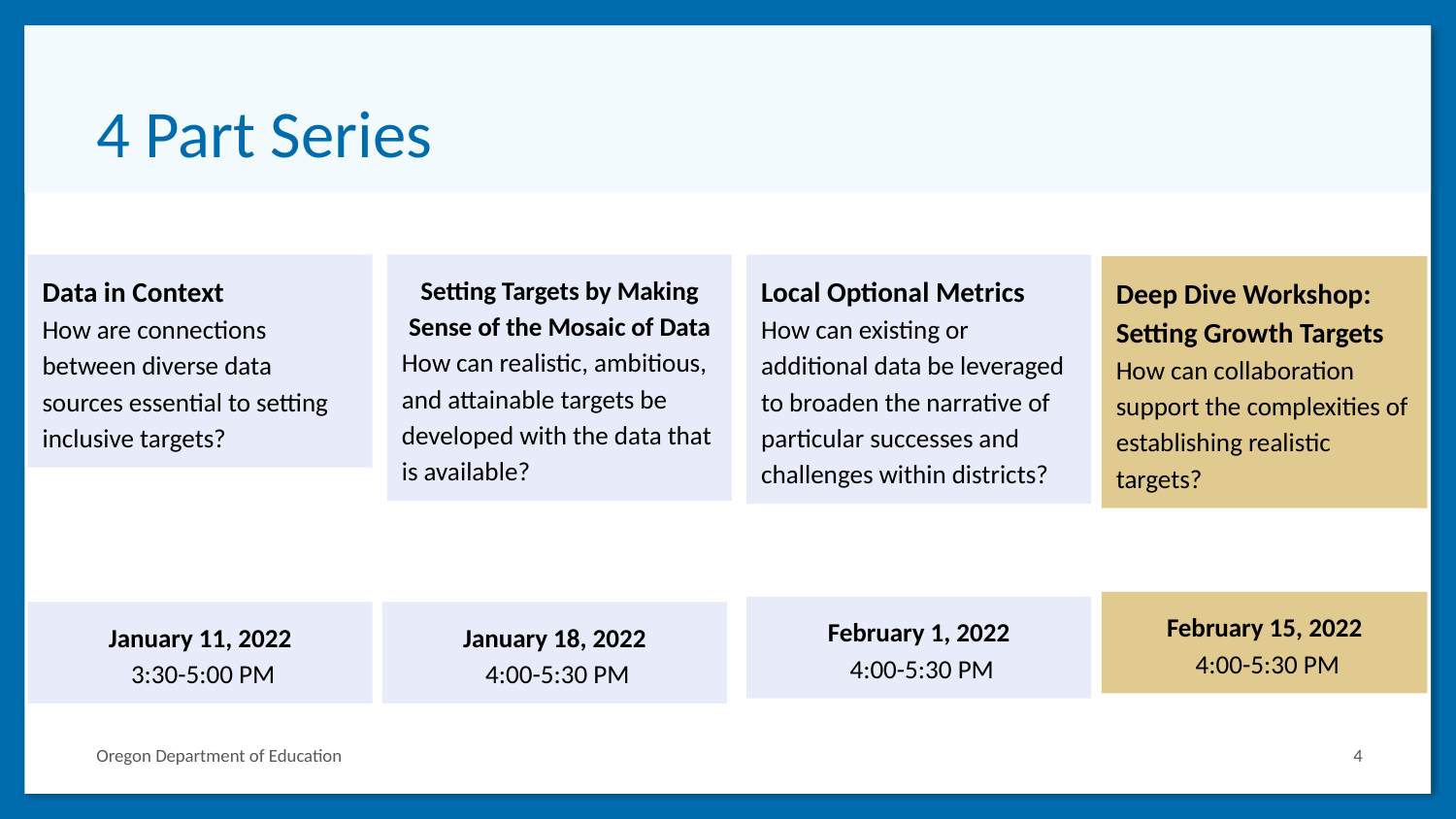

# 4 Part Series
Data in Context
How are connections between diverse data sources essential to setting inclusive targets?
Setting Targets by Making Sense of the Mosaic of Data
How can realistic, ambitious, and attainable targets be developed with the data that is available?
January 18, 2022
 4:00-5:30 PM
Local Optional Metrics
How can existing or  additional data be leveraged to broaden the narrative of particular successes and challenges within districts?
February 1, 2022
 4:00-5:30 PM
Deep Dive Workshop: Setting Growth Targets
How can collaboration support the complexities of establishing realistic
targets?
February 15, 2022
 4:00-5:30 PM
January 11, 2022
 3:30-5:00 PM
4